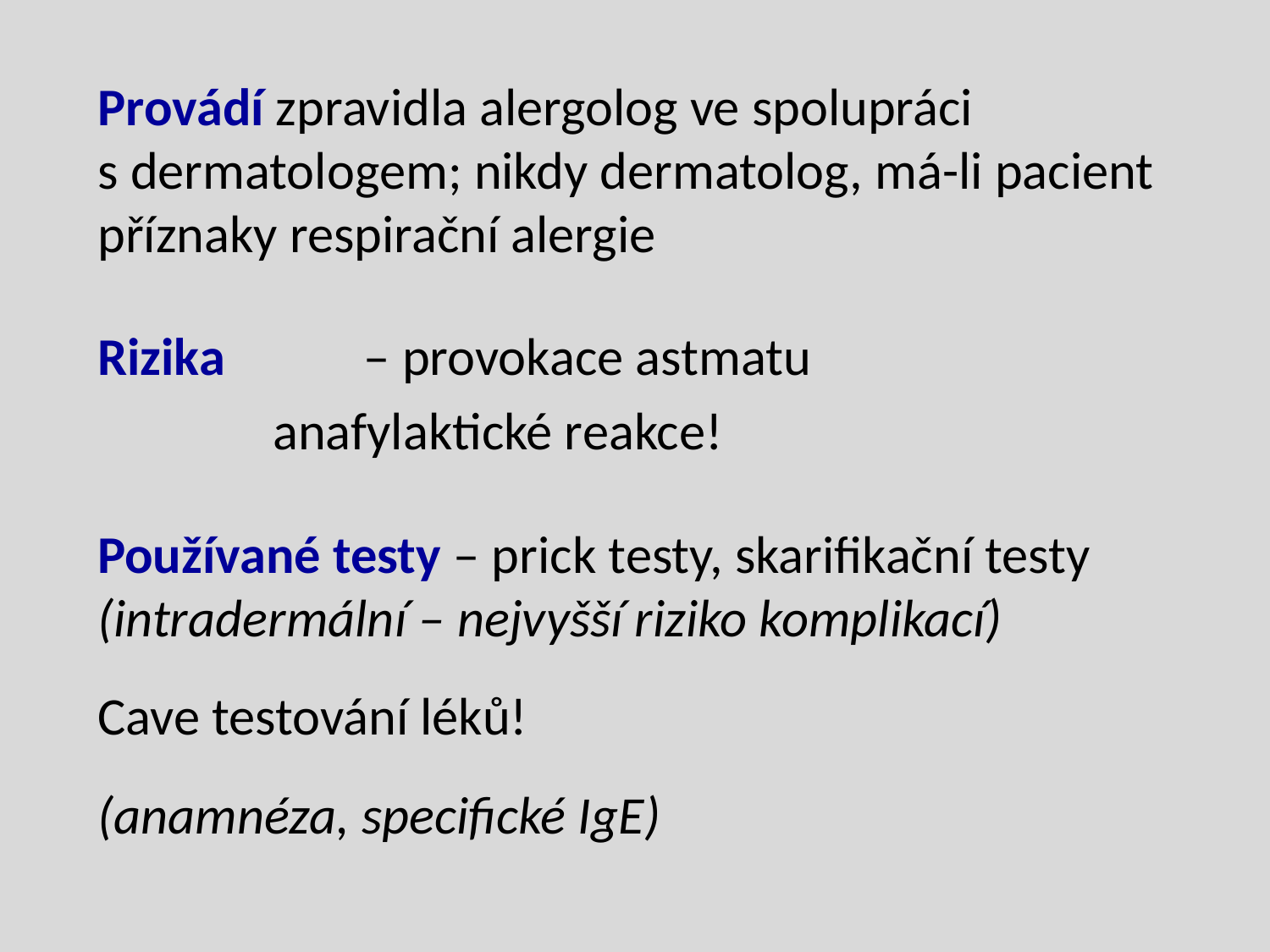

Provádí zpravidla alergolog ve spolupráci 		        s dermatologem; nikdy dermatolog, má-li pacient příznaky respirační alergie

Rizika	 – provokace astmatu
	    anafylaktické reakce!

Používané testy – prick testy, skarifikační testy (intradermální – nejvyšší riziko komplikací)

Cave testování léků!

(anamnéza, specifické IgE)